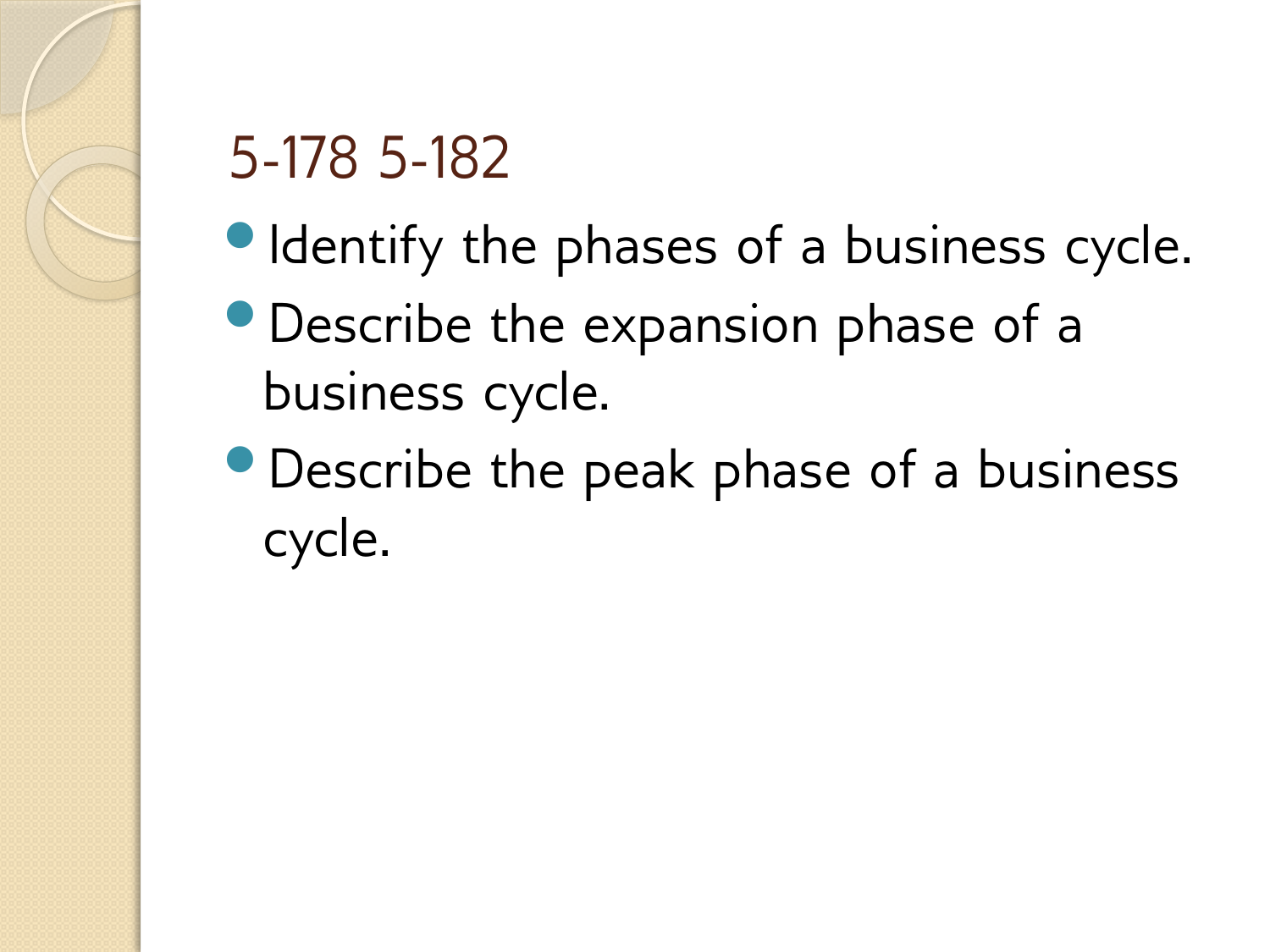

# 5-178 5-182
Identify the phases of a business cycle.
Describe the expansion phase of a business cycle.
Describe the peak phase of a business cycle.